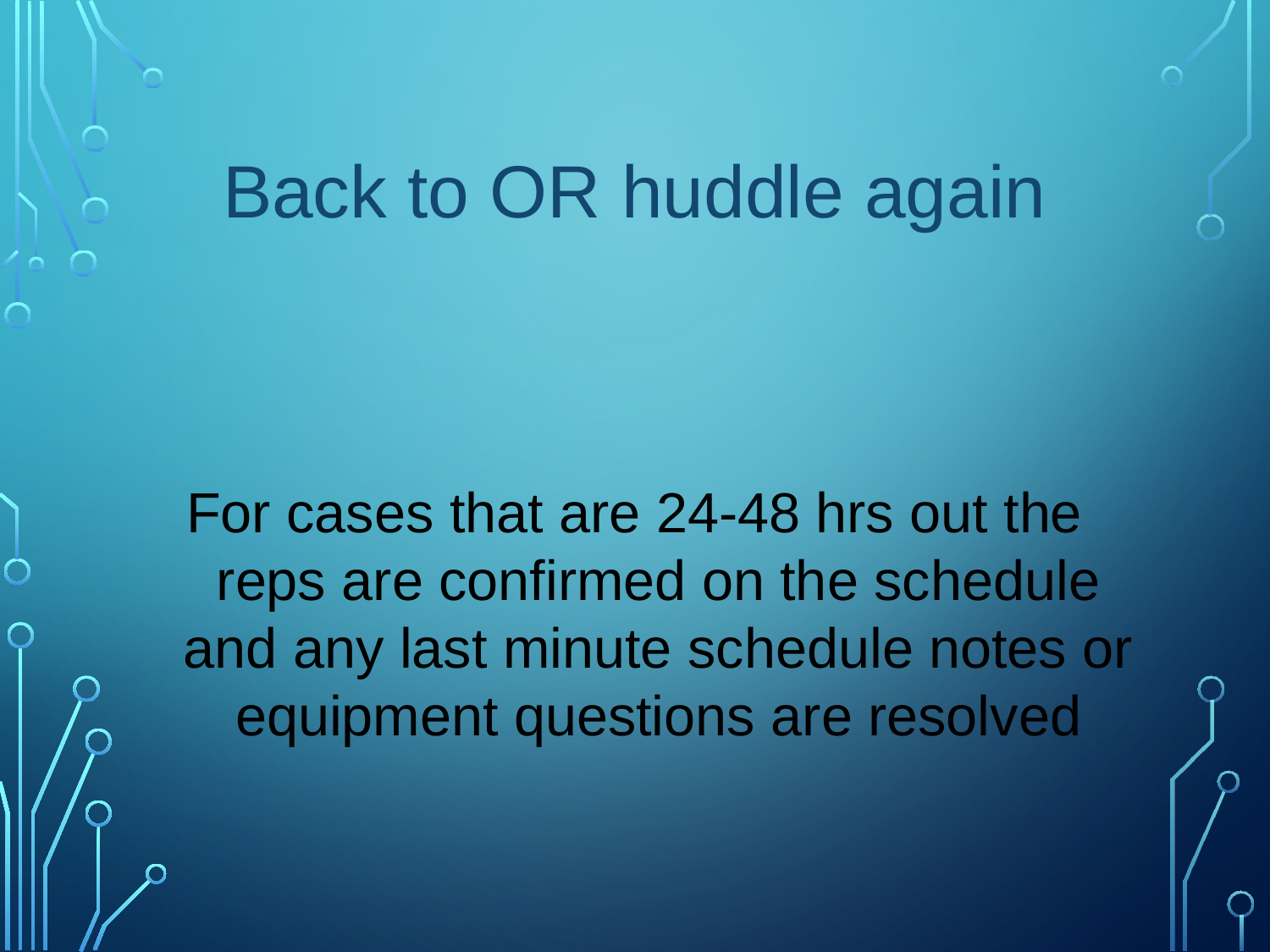

# Back to OR huddle again

For cases that are 24-48 hrs out the reps are confirmed on the schedule and any last minute schedule notes or equipment questions are resolved